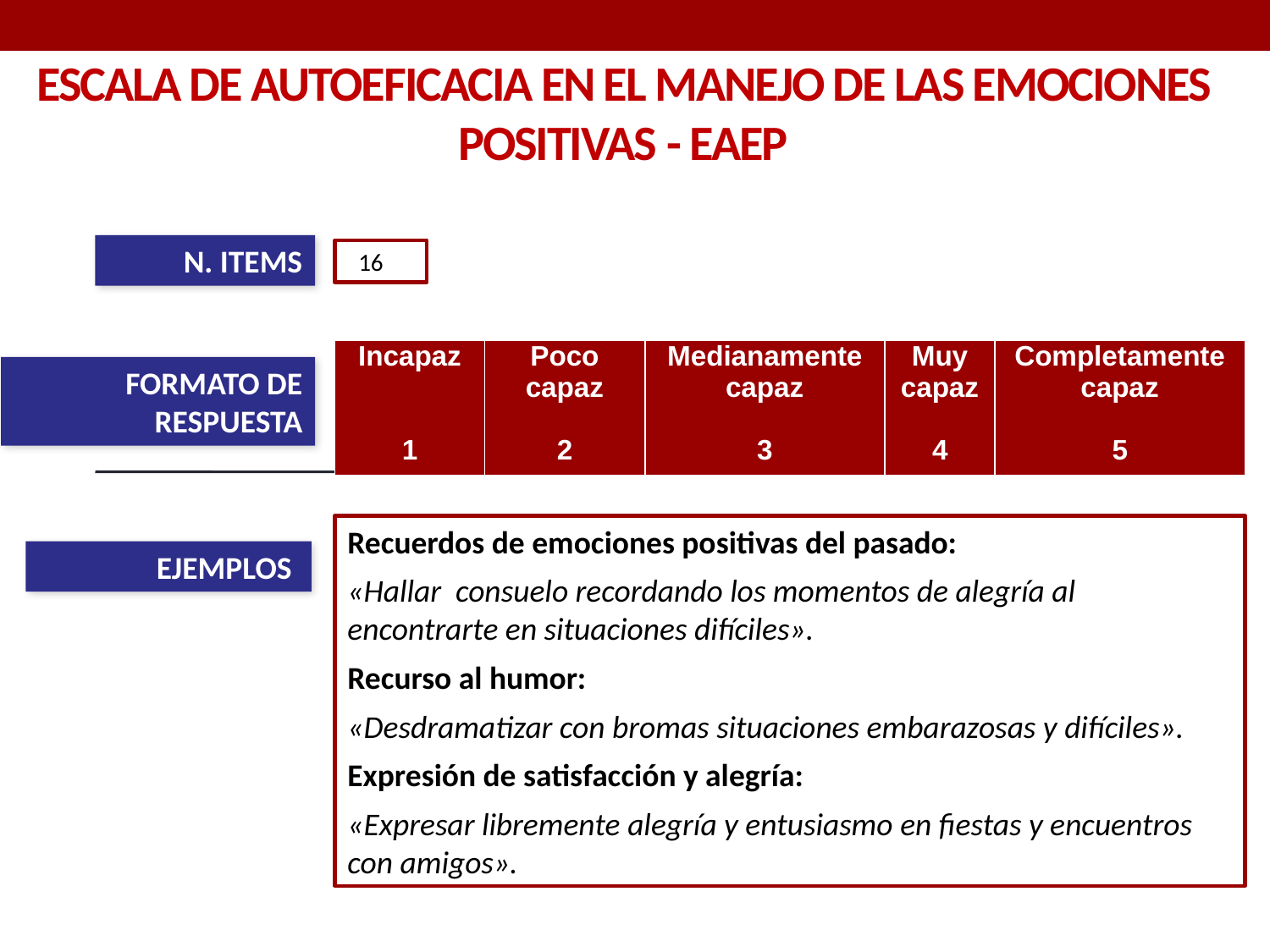

# Escala de Autoeficacia en el manejo de las Emociones Positivas - EAEP
N. ITEMS
  16
| Incapaz   1 | Poco capaz   2 | Medianamente capaz 3 | Muy capaz   4 | Completamente capaz 5 |
| --- | --- | --- | --- | --- |
FORMATO DE RESPUESTA
Recuerdos de emociones positivas del pasado:
«Hallar  consuelo recordando los momentos de alegría al encontrarte en situaciones difíciles».
Recurso al humor:
«Desdramatizar con bromas situaciones embarazosas y difíciles».
Expresión de satisfacción y alegría:
«Expresar libremente alegría y entusiasmo en fiestas y encuentros con amigos».
EJEMPLOS